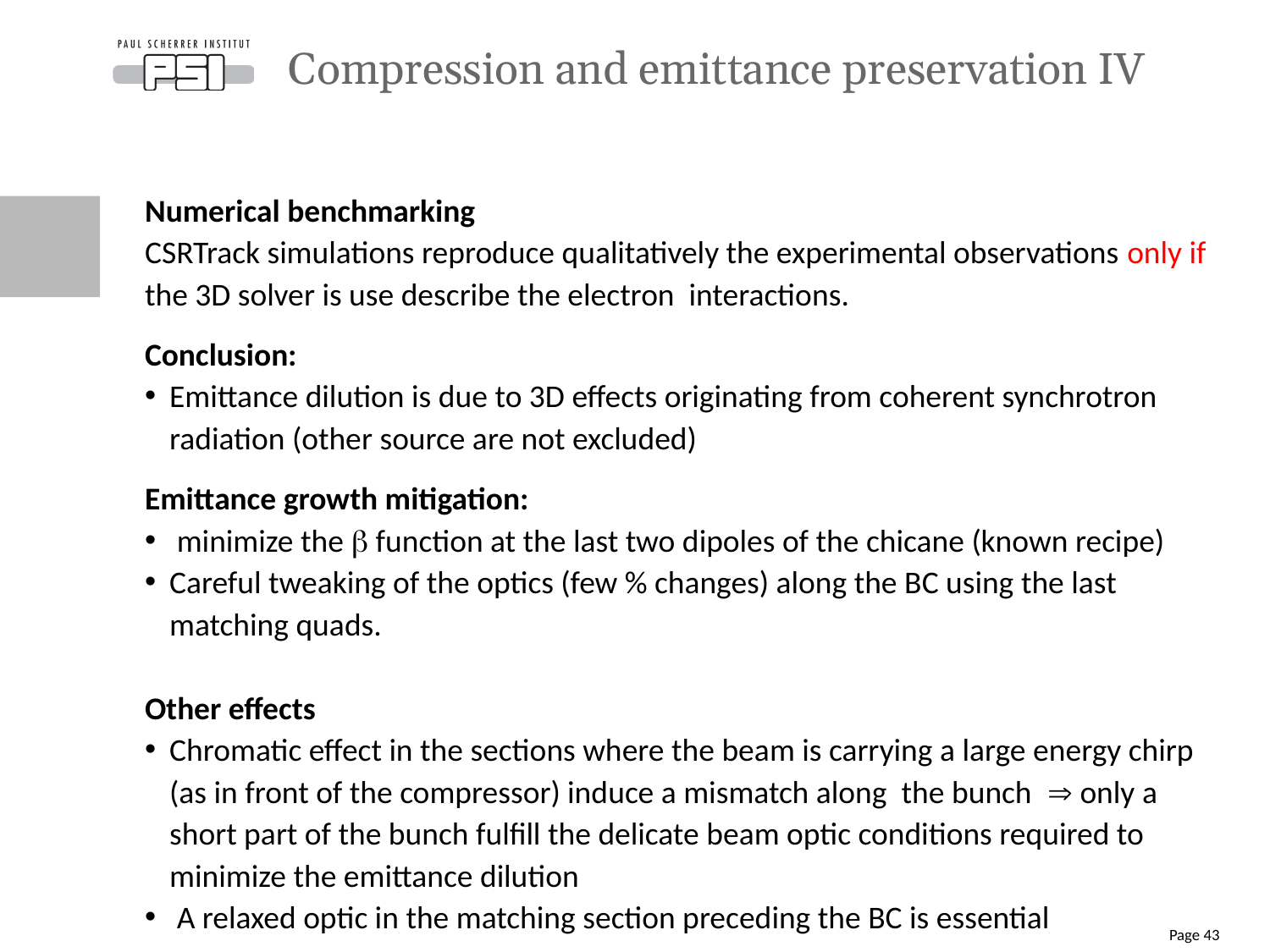

# Compression and emittance preservation IV
Numerical benchmarking
CSRTrack simulations reproduce qualitatively the experimental observations only if the 3D solver is use describe the electron  interactions.

Conclusion:
Emittance dilution is due to 3D effects originating from coherent synchrotron radiation (other source are not excluded)

Emittance growth mitigation:
 minimize the β function at the last two dipoles of the chicane (known recipe)
Careful tweaking of the optics (few % changes) along the BC using the last matching quads.

Other effects
Chromatic effect in the sections where the beam is carrying a large energy chirp (as in front of the compressor) induce a mismatch along  the bunch  ⇒ only a short part of the bunch fulfill the delicate beam optic conditions required to minimize the emittance dilution
 A relaxed optic in the matching section preceding the BC is essential
Page 43